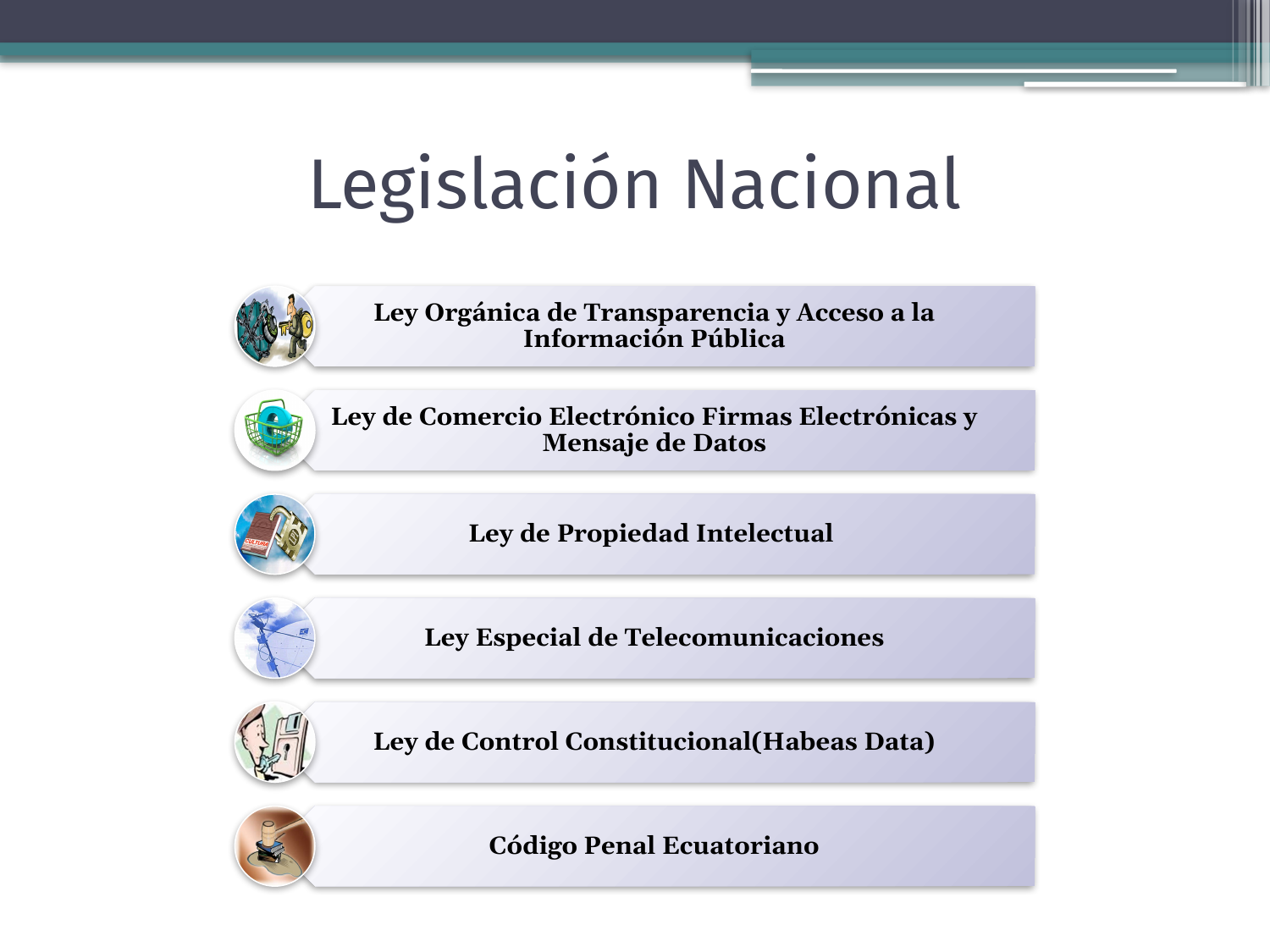

# Legislación Nacional
Ley Orgánica de Transparencia y Acceso a la Información Pública
Ley de Comercio Electrónico Firmas Electrónicas y Mensaje de Datos
Ley de Propiedad Intelectual
Ley Especial de Telecomunicaciones
Ley de Control Constitucional(Habeas Data)
Código Penal Ecuatoriano